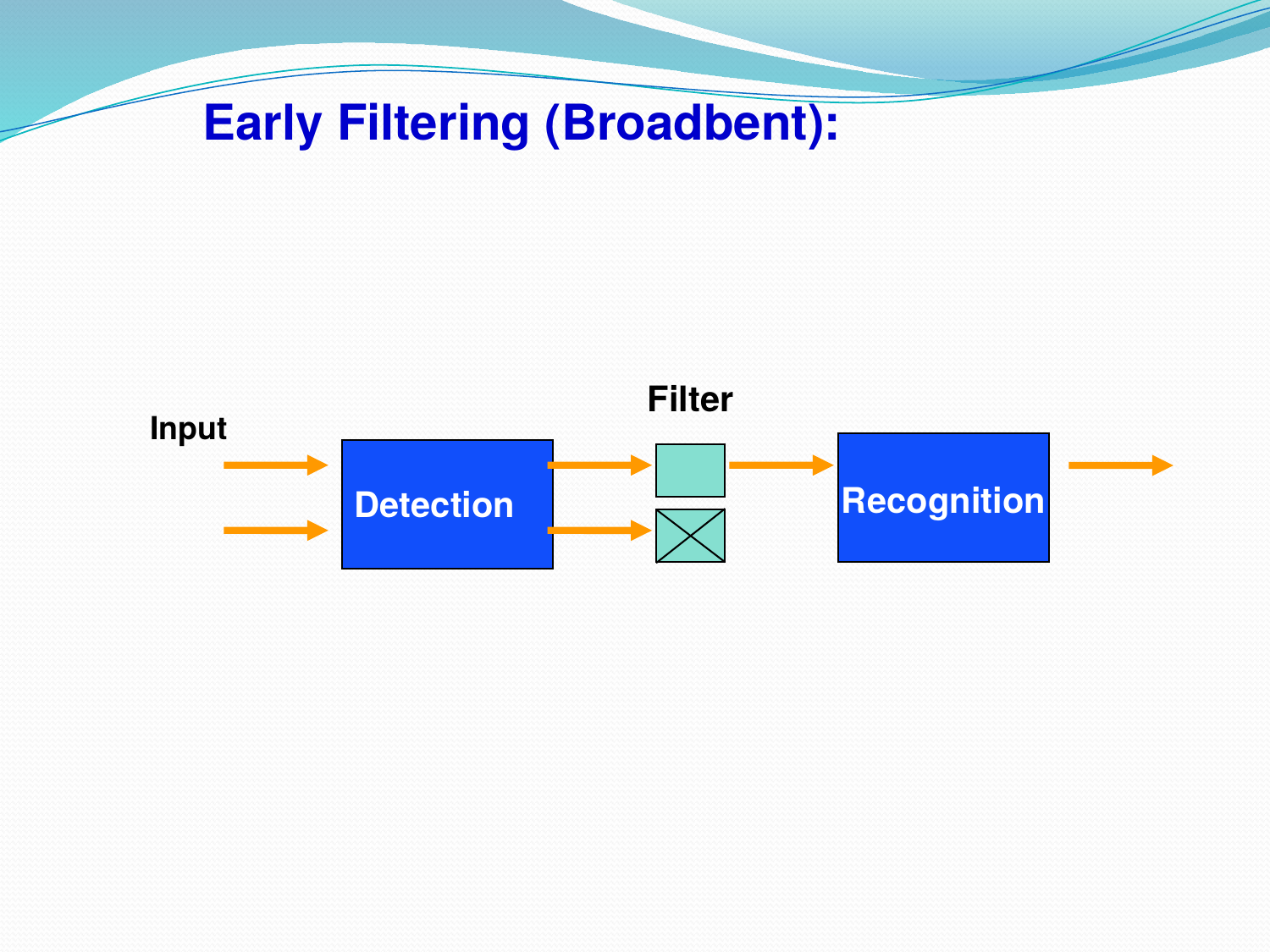

Early Filtering (Broadbent):
Filter
Input

Recognition
Detection